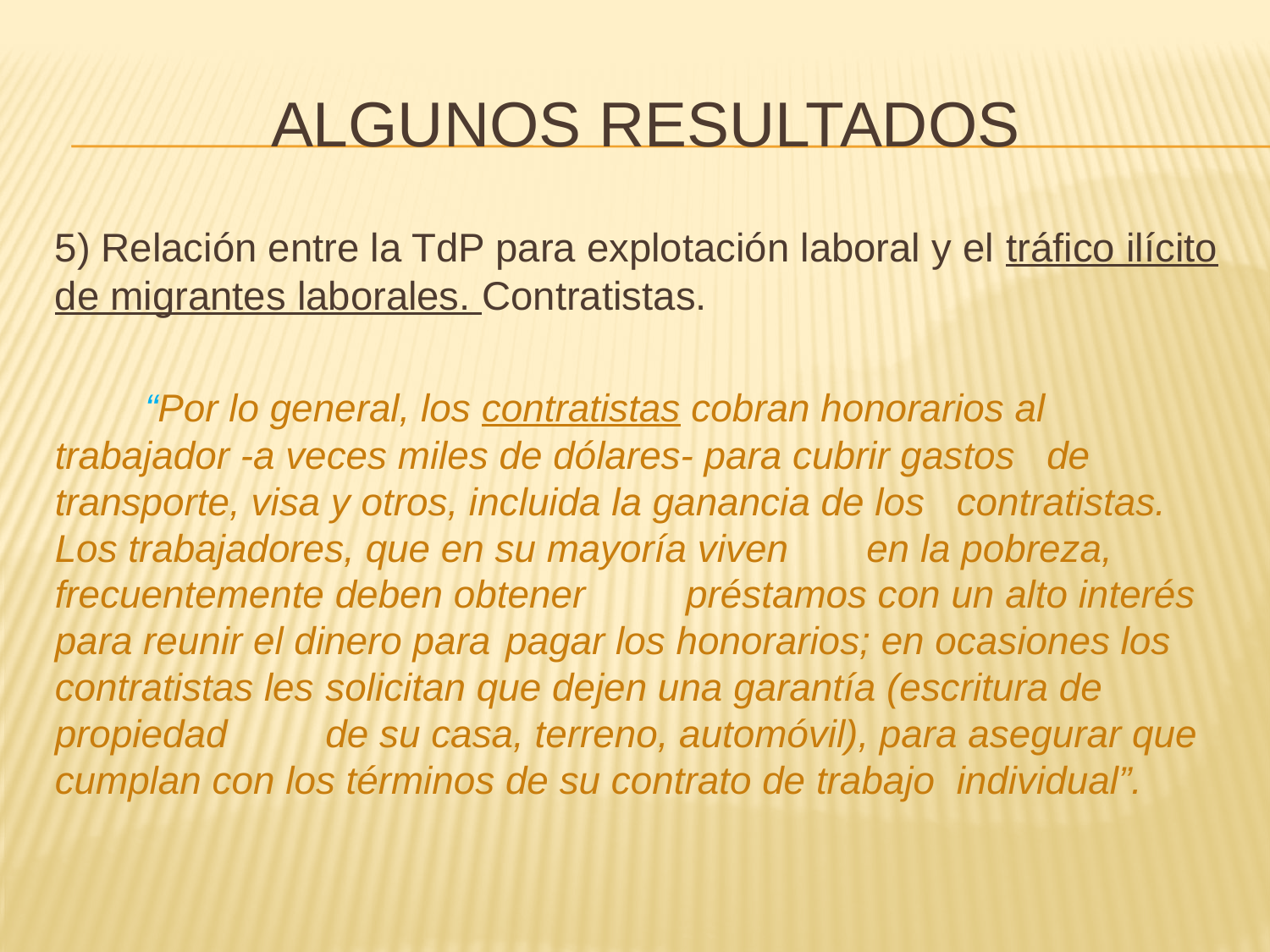

# ALGUNOS RESULTADOS
5) Relación entre la TdP para explotación laboral y el tráfico ilícito de migrantes laborales. Contratistas.

	“Por lo general, los contratistas cobran honorarios al 	trabajador -a veces miles de dólares- para cubrir gastos 	de transporte, visa y otros, incluida la ganancia de los 	contratistas. Los trabajadores, que en su mayoría viven 	en la pobreza, frecuentemente deben obtener 	préstamos con un alto interés para reunir el dinero para 	pagar los honorarios; en ocasiones los contratistas les 	solicitan que dejen una garantía (escritura de propiedad 	de su casa, terreno, automóvil), para asegurar que 	cumplan con los términos de su contrato de trabajo 	individual”.